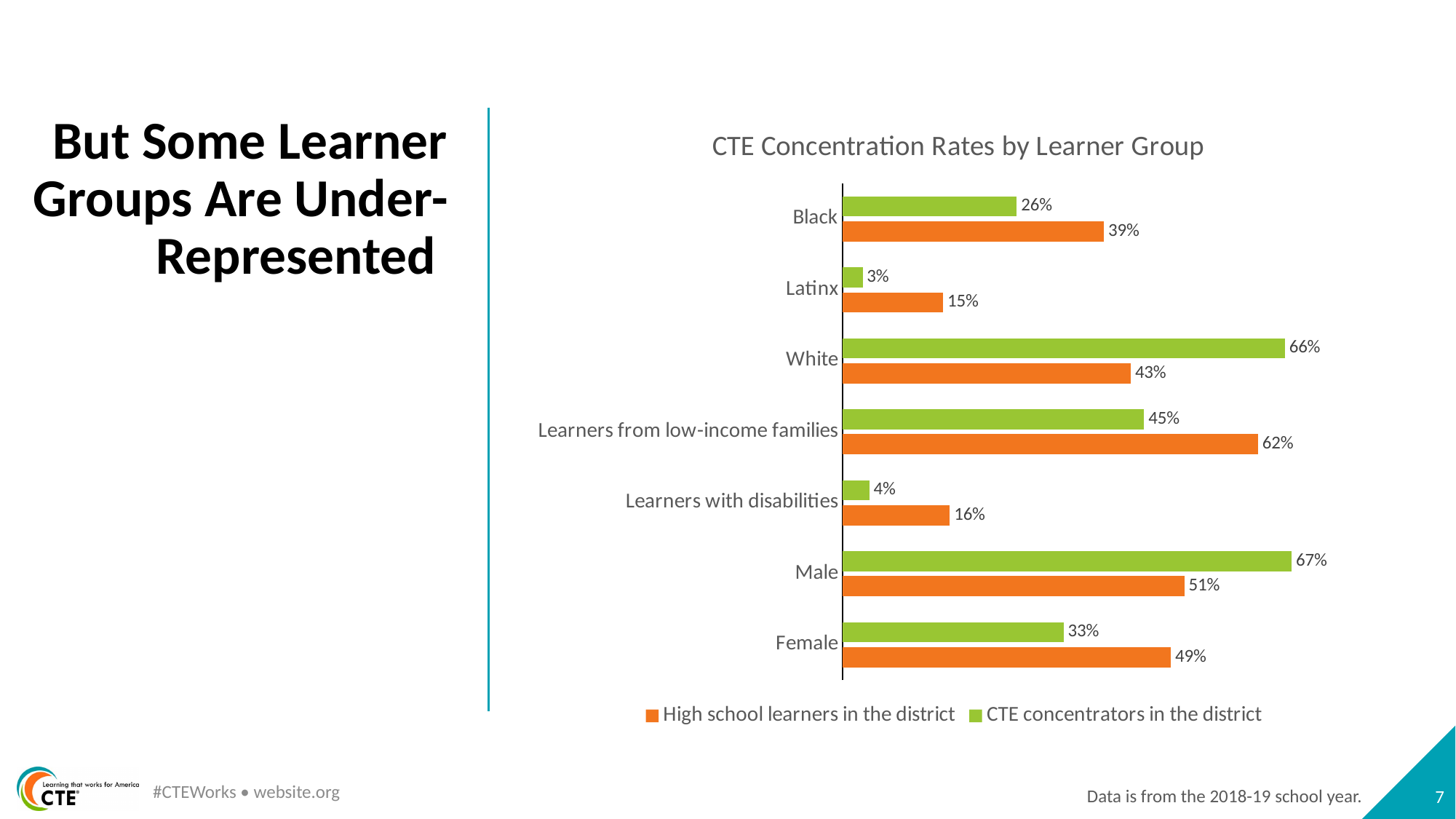

# But Some Learner Groups Are Under-Represented

### Chart: CTE Concentration Rates by Learner Group

| Category | CTE concentrators in the district   | High school learners in the district |
|---|---|---|
| Black | 0.26 | 0.39 |
| Latinx | 0.03 | 0.15 |
| White | 0.66 | 0.43 |
| Learners from low-income families | 0.45 | 0.62 |
| Learners with disabilities | 0.04 | 0.16 |
| Male | 0.67 | 0.51 |
| Female | 0.33 | 0.49 |
#CTEWorks • website.org
7
Data is from the 2018-19 school year.